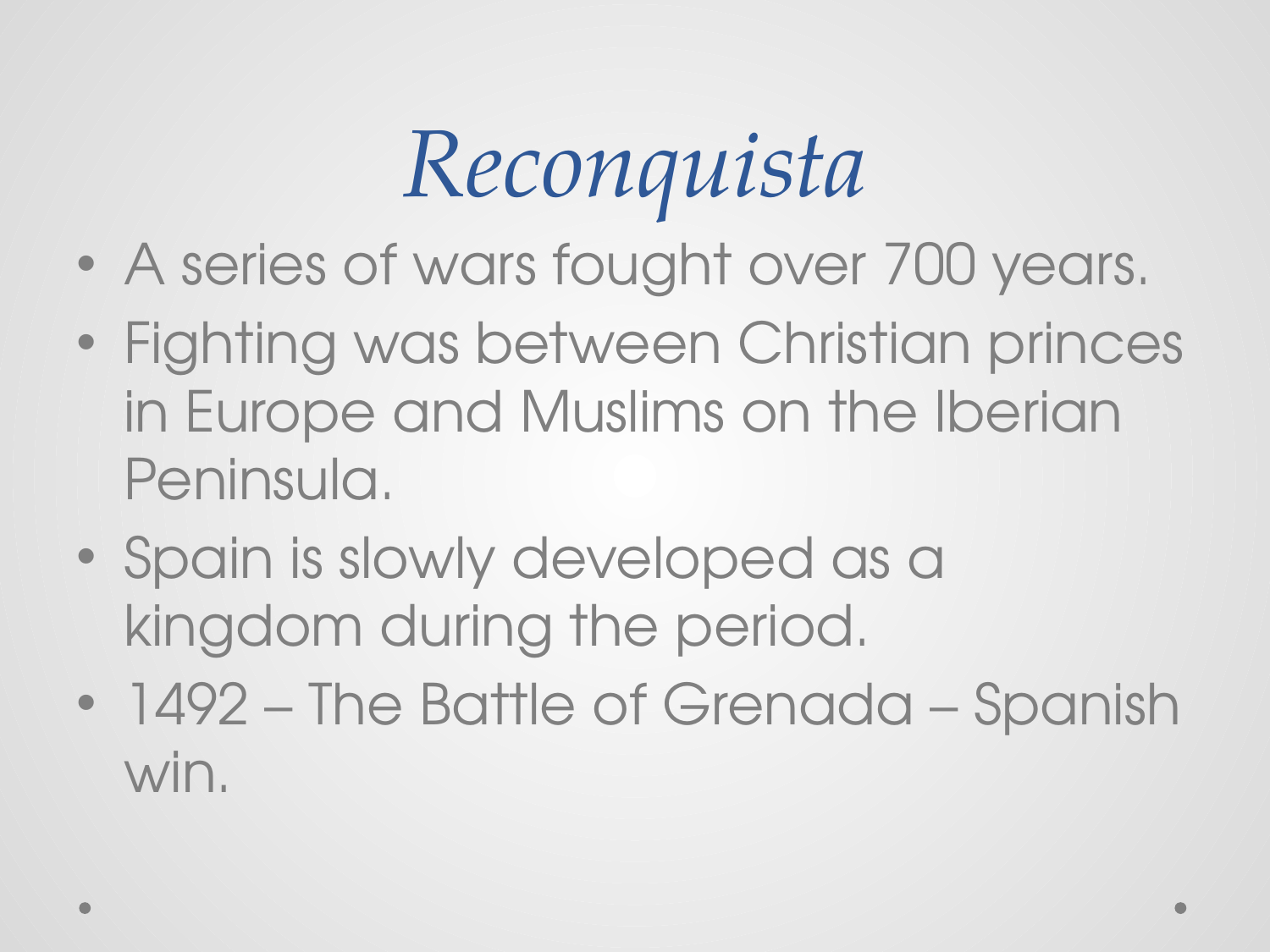

# Reconquista
A series of wars fought over 700 years.
Fighting was between Christian princes in Europe and Muslims on the Iberian Peninsula.
Spain is slowly developed as a kingdom during the period.
1492 – The Battle of Grenada – Spanish win.